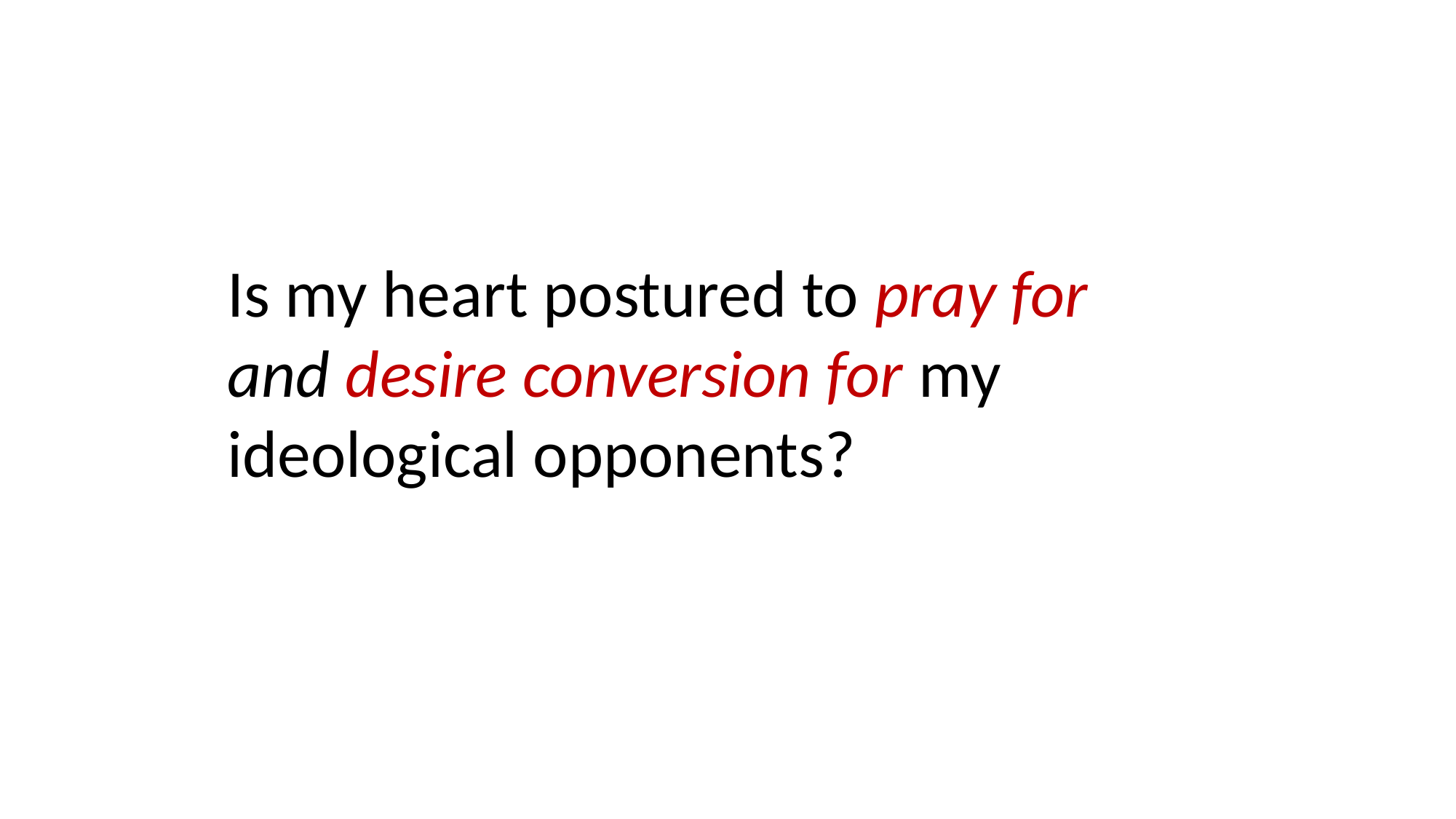

Is my heart postured to pray for and desire conversion for my ideological opponents?